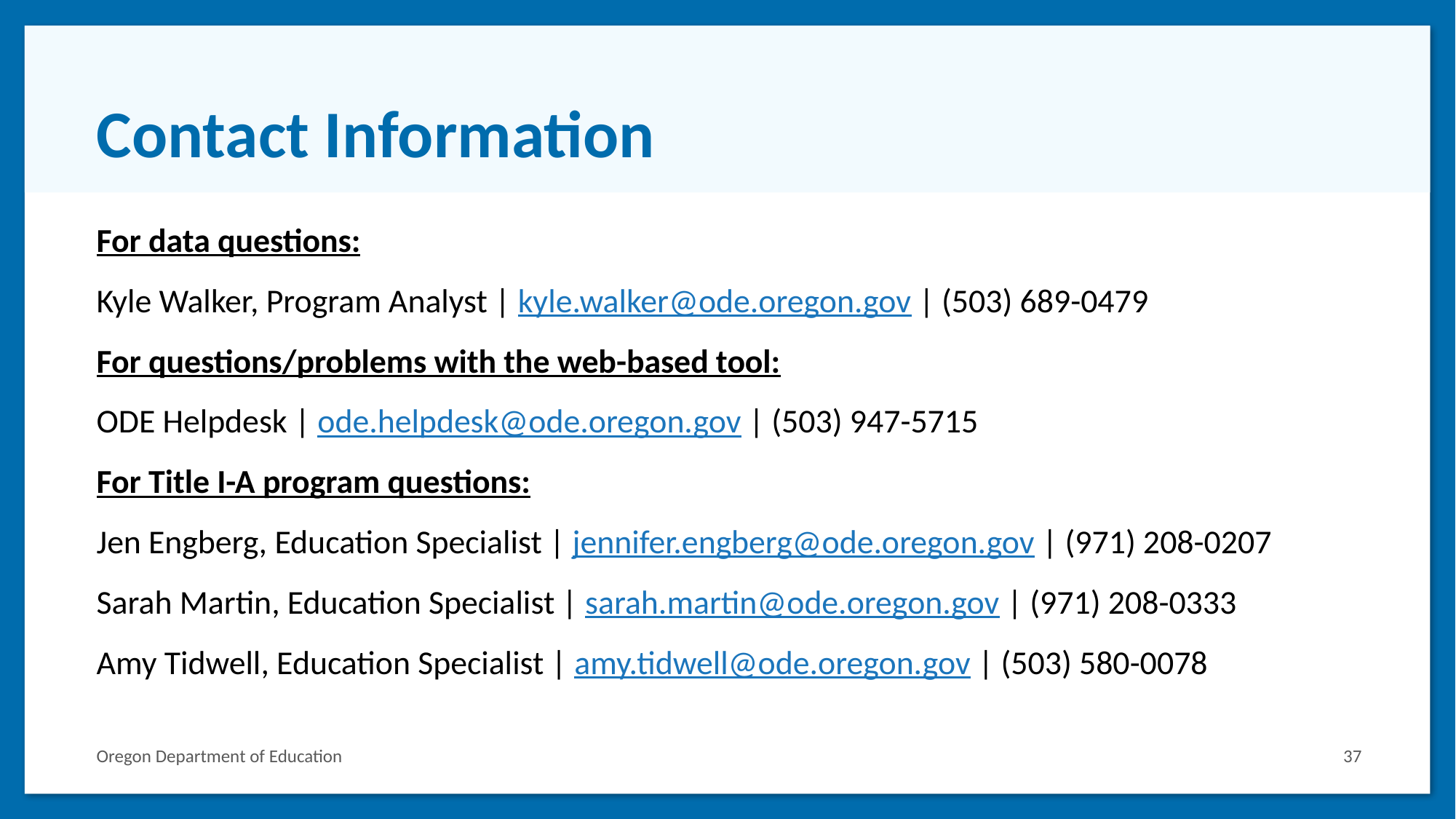

# Contact Information
For data questions:
Kyle Walker, Program Analyst | kyle.walker@ode.oregon.gov | (503) 689-0479
For questions/problems with the web-based tool:
ODE Helpdesk | ode.helpdesk@ode.oregon.gov | (503) 947-5715
For Title I-A program questions:
Jen Engberg, Education Specialist | jennifer.engberg@ode.oregon.gov | (971) 208-0207
Sarah Martin, Education Specialist | sarah.martin@ode.oregon.gov | (971) 208-0333
Amy Tidwell, Education Specialist | amy.tidwell@ode.oregon.gov | (503) 580-0078

Oregon Department of Education
37